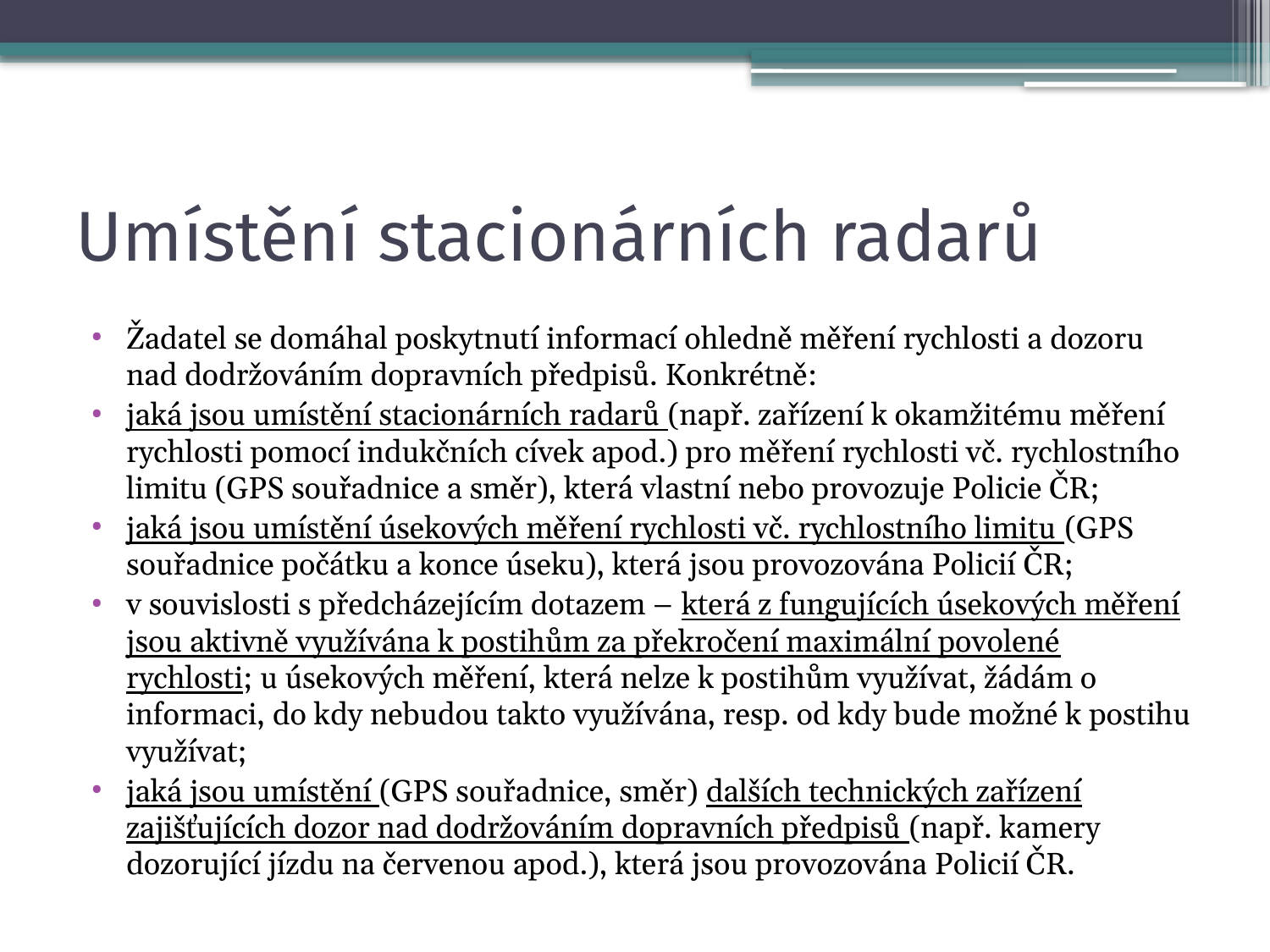

# Umístění stacionárních radarů
Žadatel se domáhal poskytnutí informací ohledně měření rychlosti a dozoru nad dodržováním dopravních předpisů. Konkrétně:
jaká jsou umístění stacionárních radarů (např. zařízení k okamžitému měření rychlosti pomocí indukčních cívek apod.) pro měření rychlosti vč. rychlostního limitu (GPS souřadnice a směr), která vlastní nebo provozuje Policie ČR;
jaká jsou umístění úsekových měření rychlosti vč. rychlostního limitu (GPS souřadnice počátku a konce úseku), která jsou provozována Policií ČR;
v souvislosti s předcházejícím dotazem – která z fungujících úsekových měření jsou aktivně využívána k postihům za překročení maximální povolené rychlosti; u úsekových měření, která nelze k postihům využívat, žádám o informaci, do kdy nebudou takto využívána, resp. od kdy bude možné k postihu využívat;
jaká jsou umístění (GPS souřadnice, směr) dalších technických zařízení zajišťujících dozor nad dodržováním dopravních předpisů (např. kamery dozorující jízdu na červenou apod.), která jsou provozována Policií ČR.